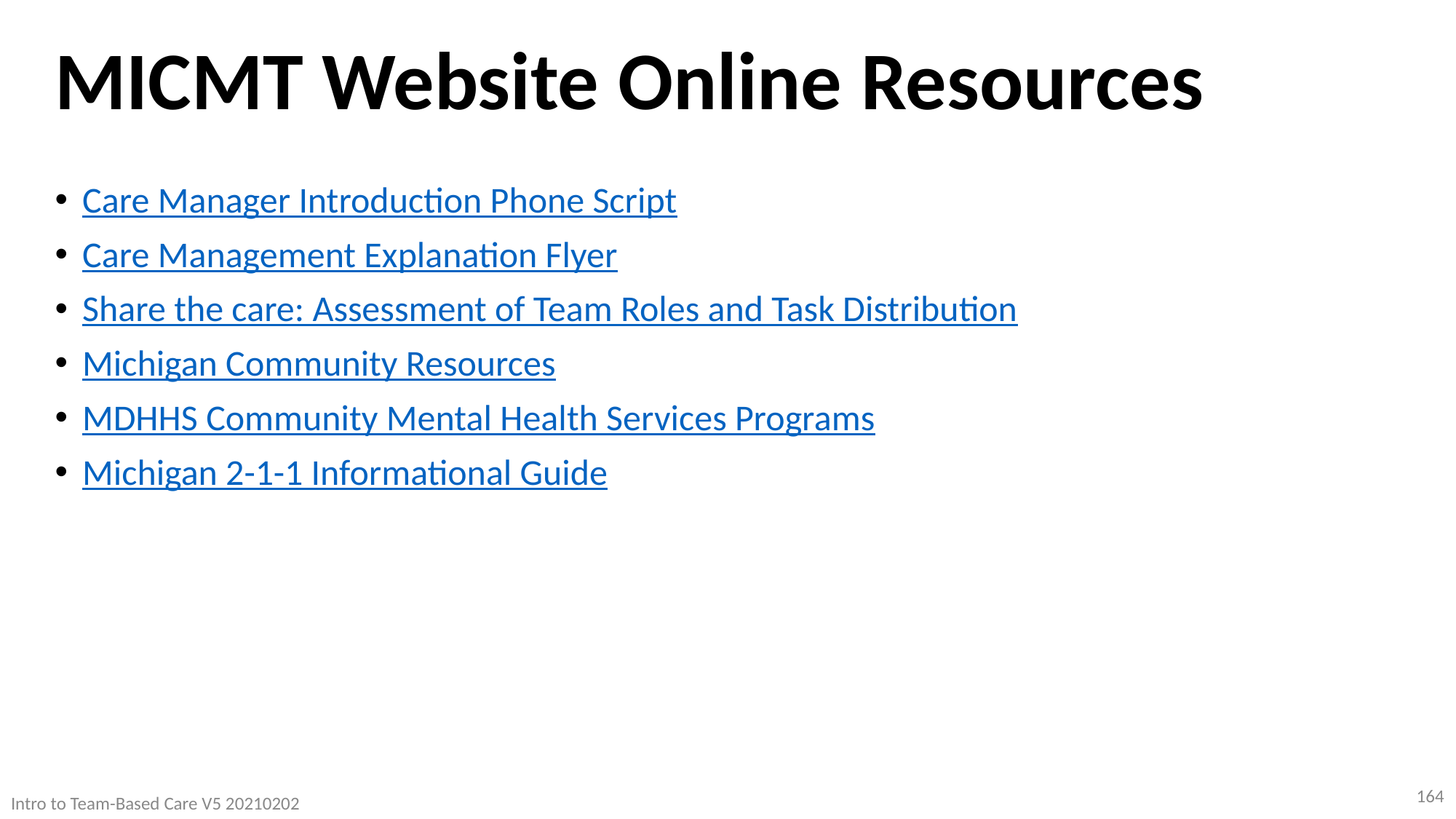

# MICMT Website Online Resources
Care Manager Introduction Phone Script
Care Management Explanation Flyer
Share the care: Assessment of Team Roles and Task Distribution
Michigan Community Resources
MDHHS Community Mental Health Services Programs
Michigan 2-1-1 Informational Guide

164
Intro to Team-Based Care V5 20210202